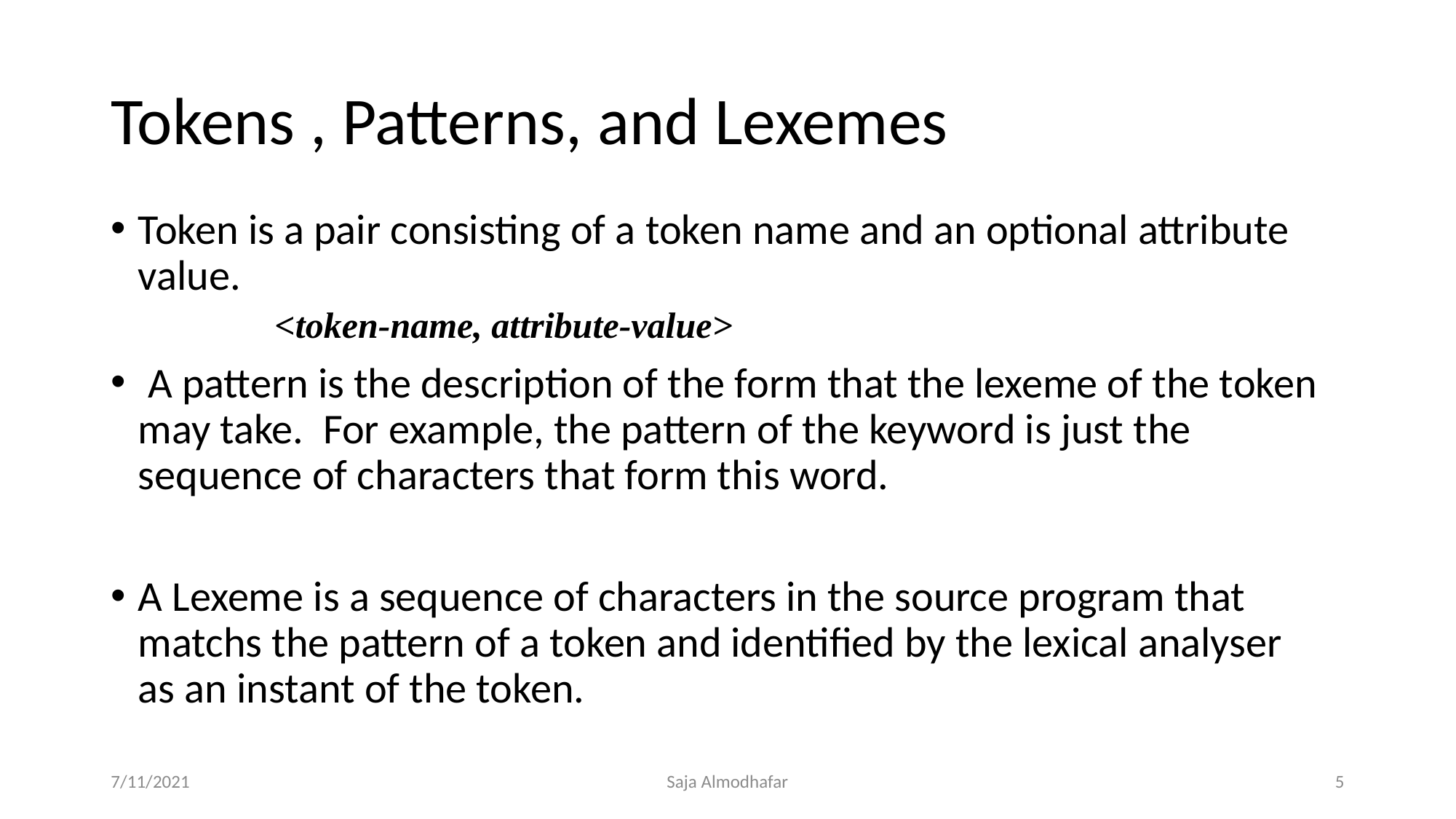

# Tokens , Patterns, and Lexemes
Token is a pair consisting of a token name and an optional attribute value.
<token-name, attribute-value>
 A pattern is the description of the form that the lexeme of the token may take.  For example, the pattern of the keyword is just the sequence of characters that form this word.

A Lexeme is a sequence of characters in the source program that matchs the pattern of a token and identified by the lexical analyser as an instant of the token.
7/11/2021
Saja Almodhafar
5